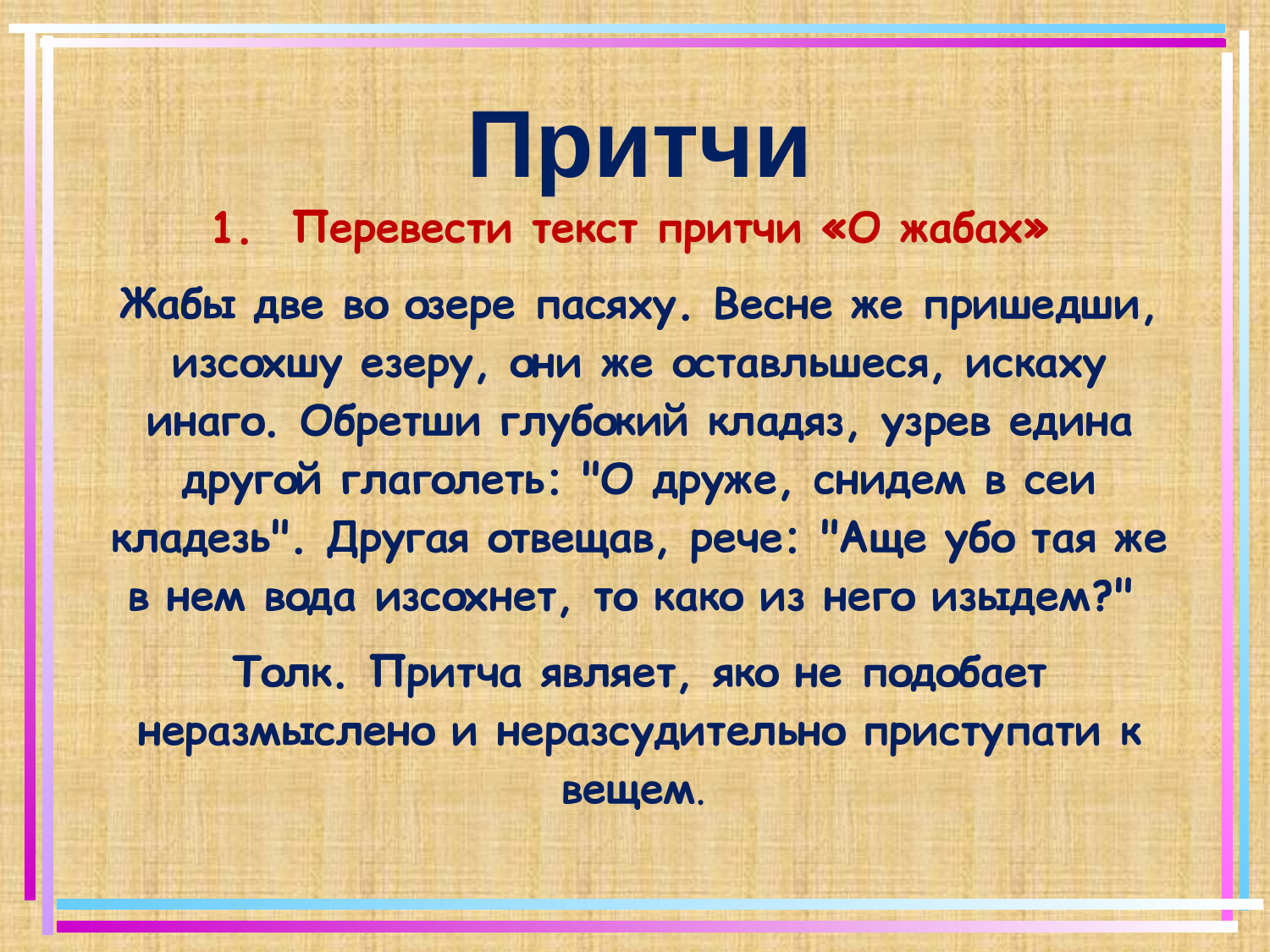

Притчи
1.  Перевести текст притчи «О жабах»
Жабы две во озере пасяху. Весне же пришедши, изсохшу езеру, они же оставльшеся, искаху инаго. Обретши глубокий кладяз, узрев едина другой глаголеть: "О друже, снидем в сеи кладезь". Другая отвещав, рече: "Аще убо тая же в нем вода изсохнет, то како из него изыдем?"
Толк. Притча являет, яко не подобает неразмыслено и неразсудительно приступати к вещем.